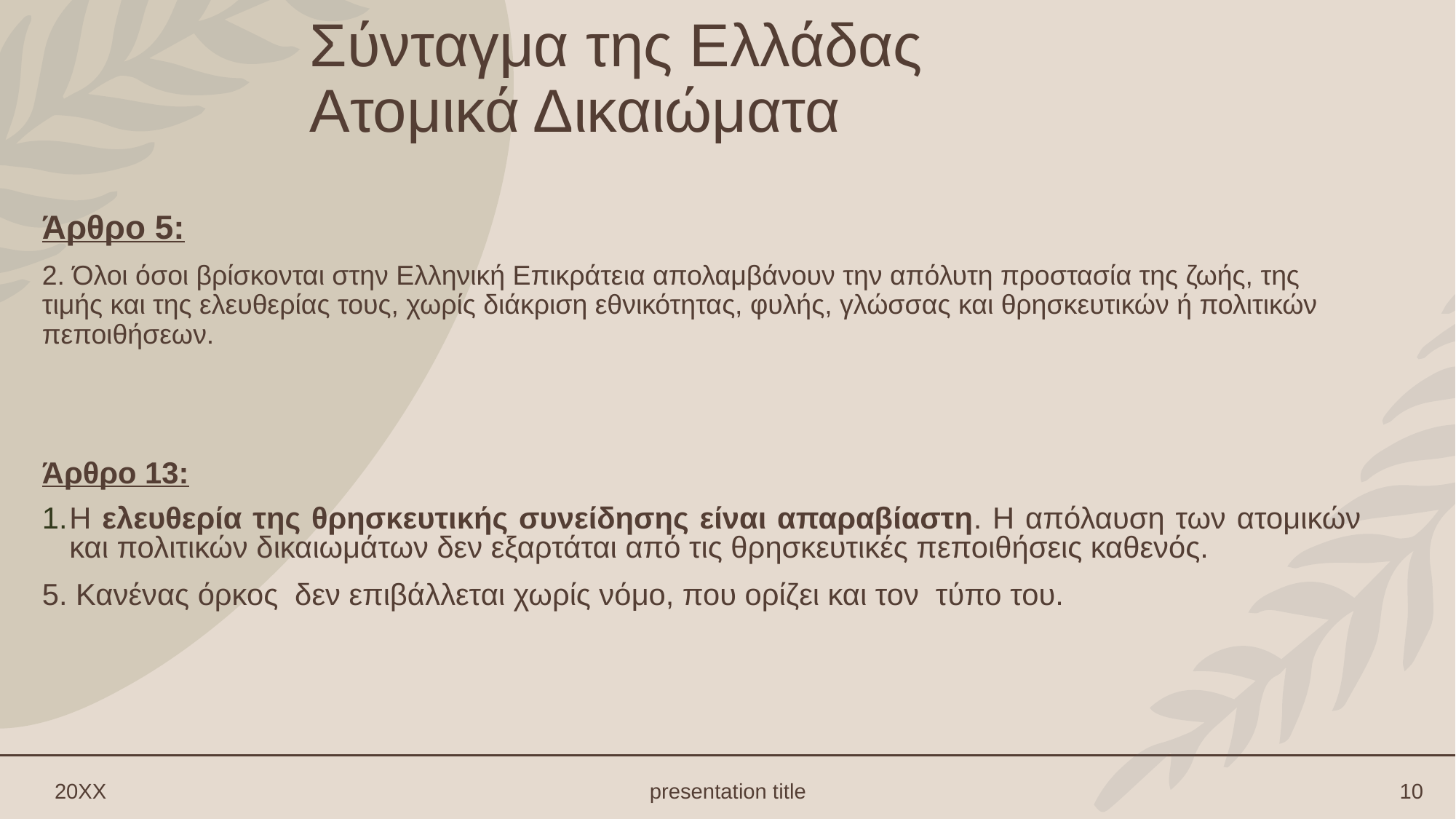

# Σύνταγμα της Ελλάδας Ατομικά Δικαιώματα

Άρθρο 5:
2. Όλοι όσοι βρίσκονται στην Ελληνική Επικράτεια απολαμβάνουν την απόλυτη προστασία της ζωής, της τιμής και της ελευθερίας τους, χωρίς διάκριση εθνικότητας, φυλής, γλώσσας και θρησκευτικών ή πολιτικών πεποιθήσεων.

Άρθρο 13:
Η ελευθερία της θρησκευτικής συνείδησης είναι απαραβίαστη. Η απόλαυση των ατομικών και πολιτικών δικαιωμάτων δεν εξαρτάται από τις θρησκευτικές πεποιθήσεις καθενός.
5. Κανένας όρκος  δεν επιβάλλεται χωρίς νόμο, που ορίζει και τον  τύπο του.

20XX
presentation title
10